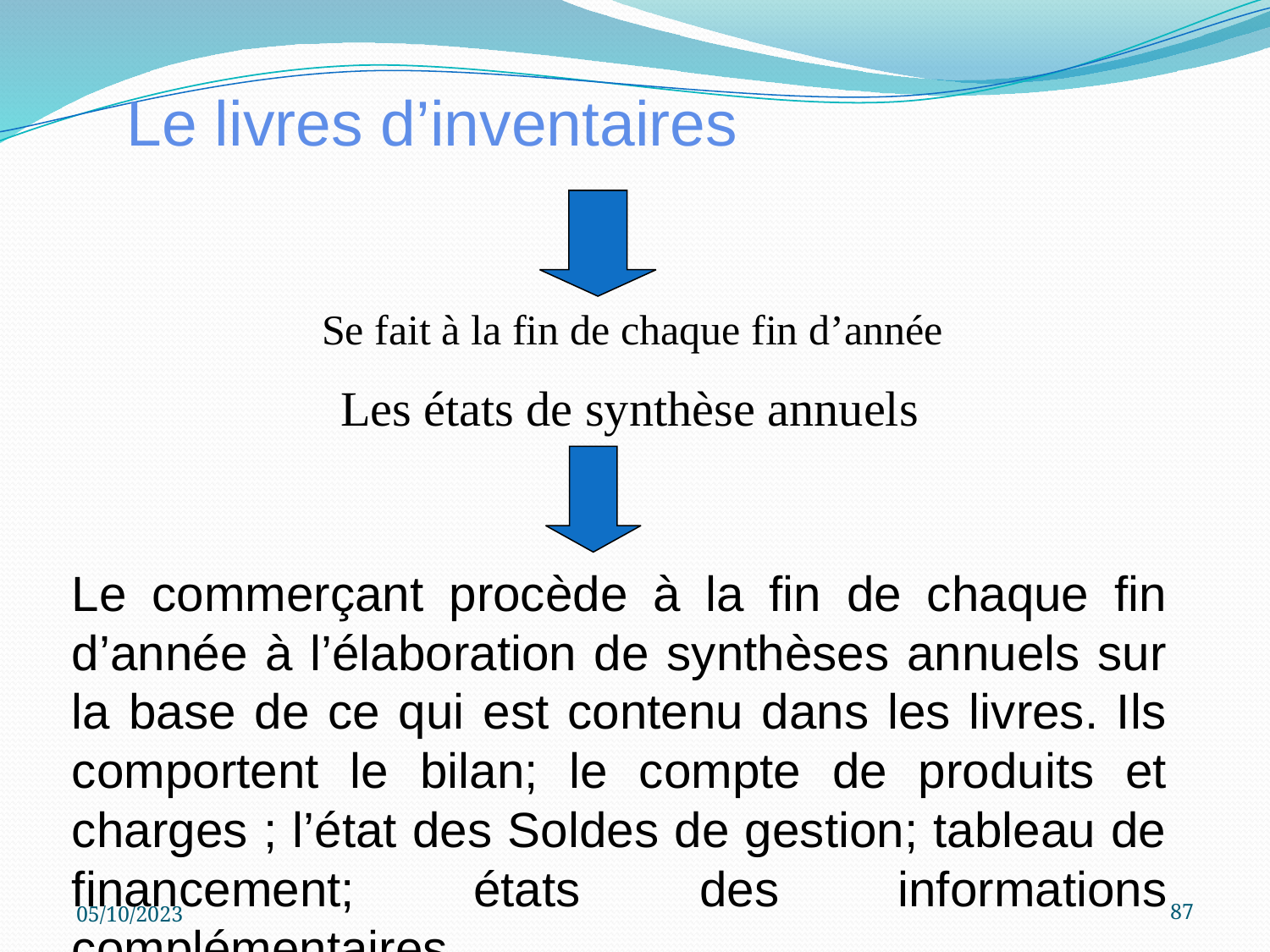

# Le livres d’inventaires

Se fait à la fin de chaque fin d’année
Les états de synthèse annuels

Le commerçant procède à la fin de chaque fin d’année à l’élaboration de synthèses annuels sur la base de ce qui est contenu dans les livres. Ils comportent le bilan; le compte de produits et charges ; l’état des Soldes de gestion; tableau de financement; états des informations complémentaires.
05/10/2023
87